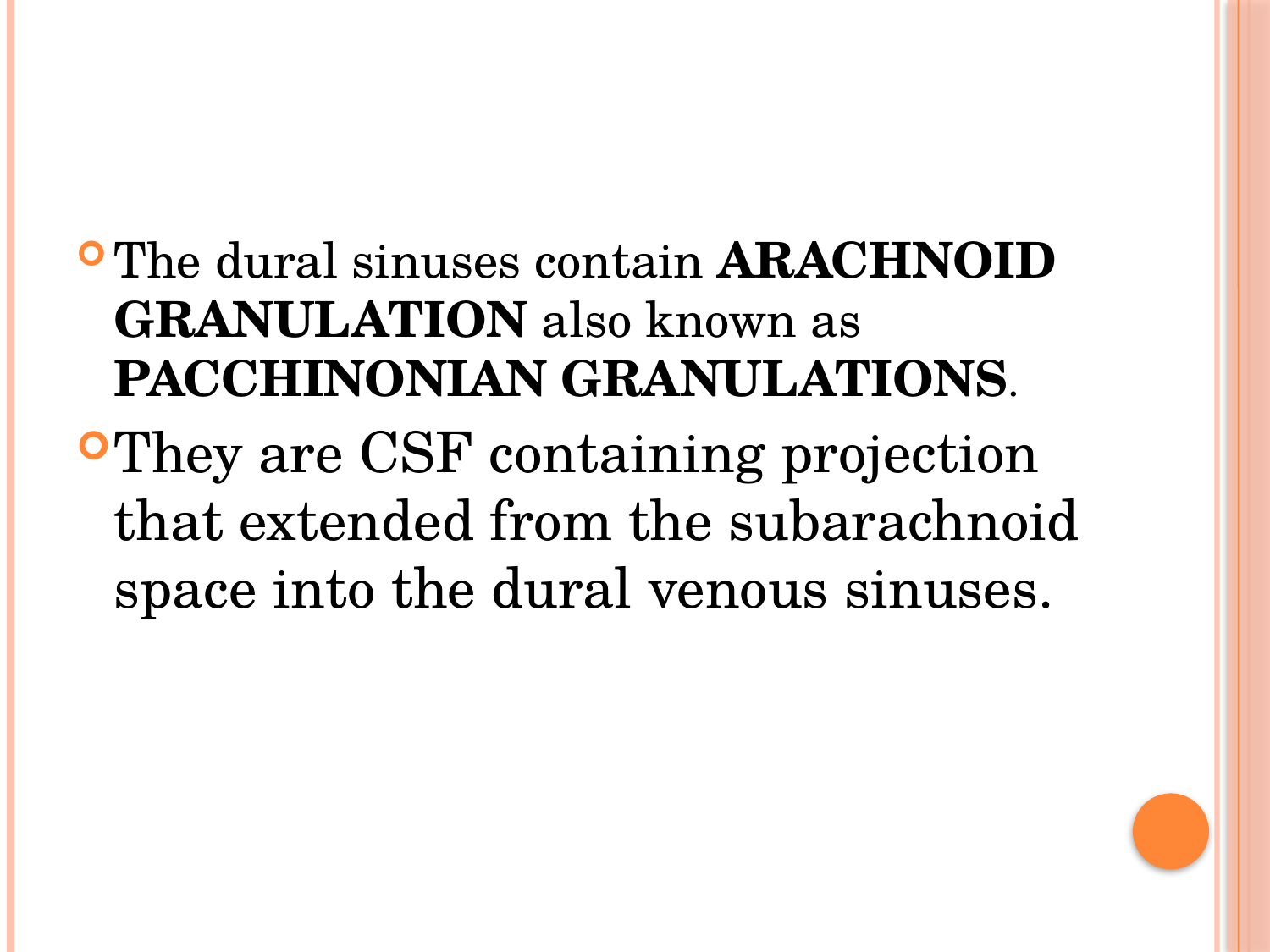

#
The dural sinuses contain ARACHNOID GRANULATION also known as PACCHINONIAN GRANULATIONS.
They are CSF containing projection that extended from the subarachnoid space into the dural venous sinuses.